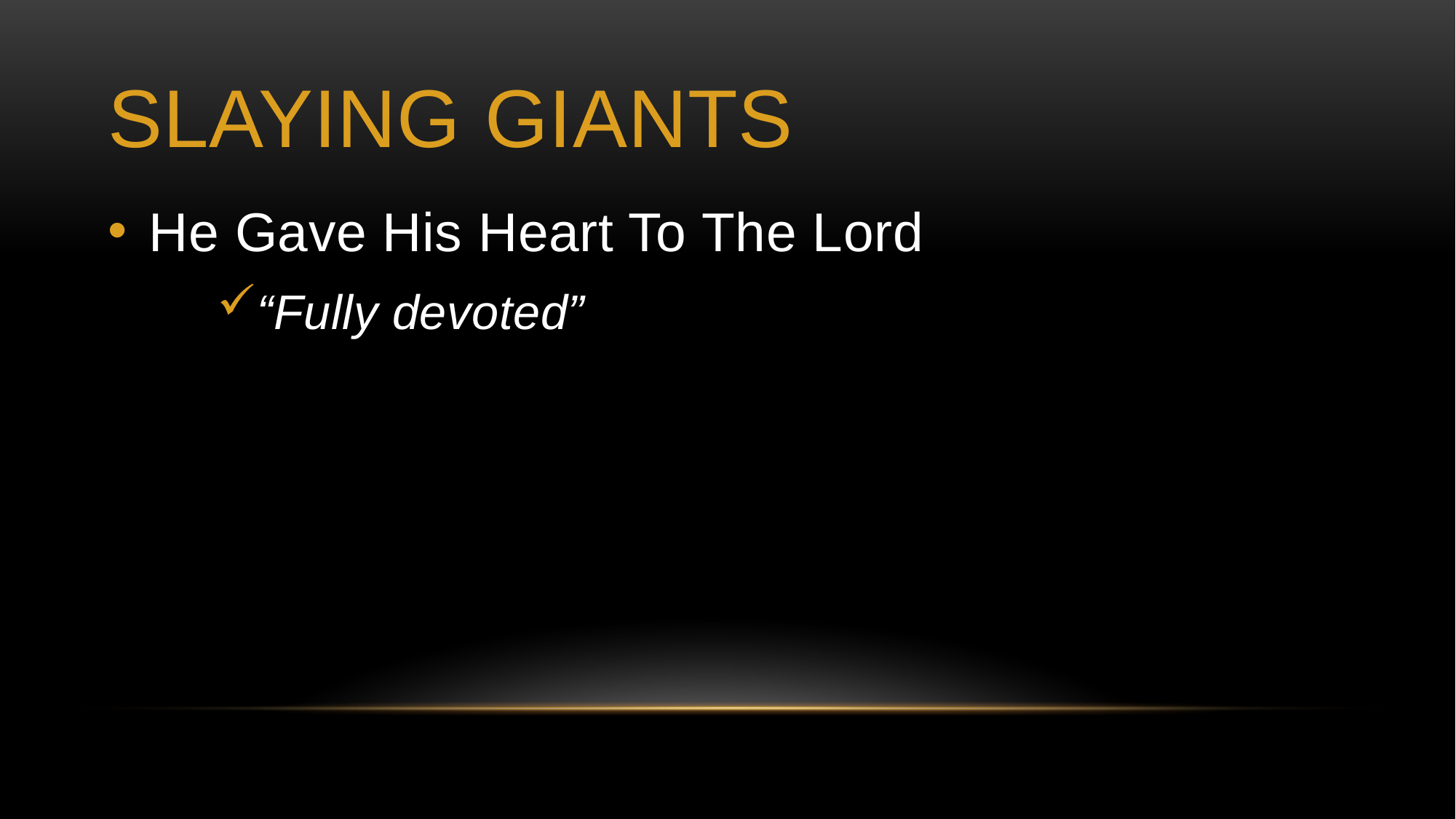

# Slaying Giants
He Gave His Heart To The Lord
“Fully devoted”